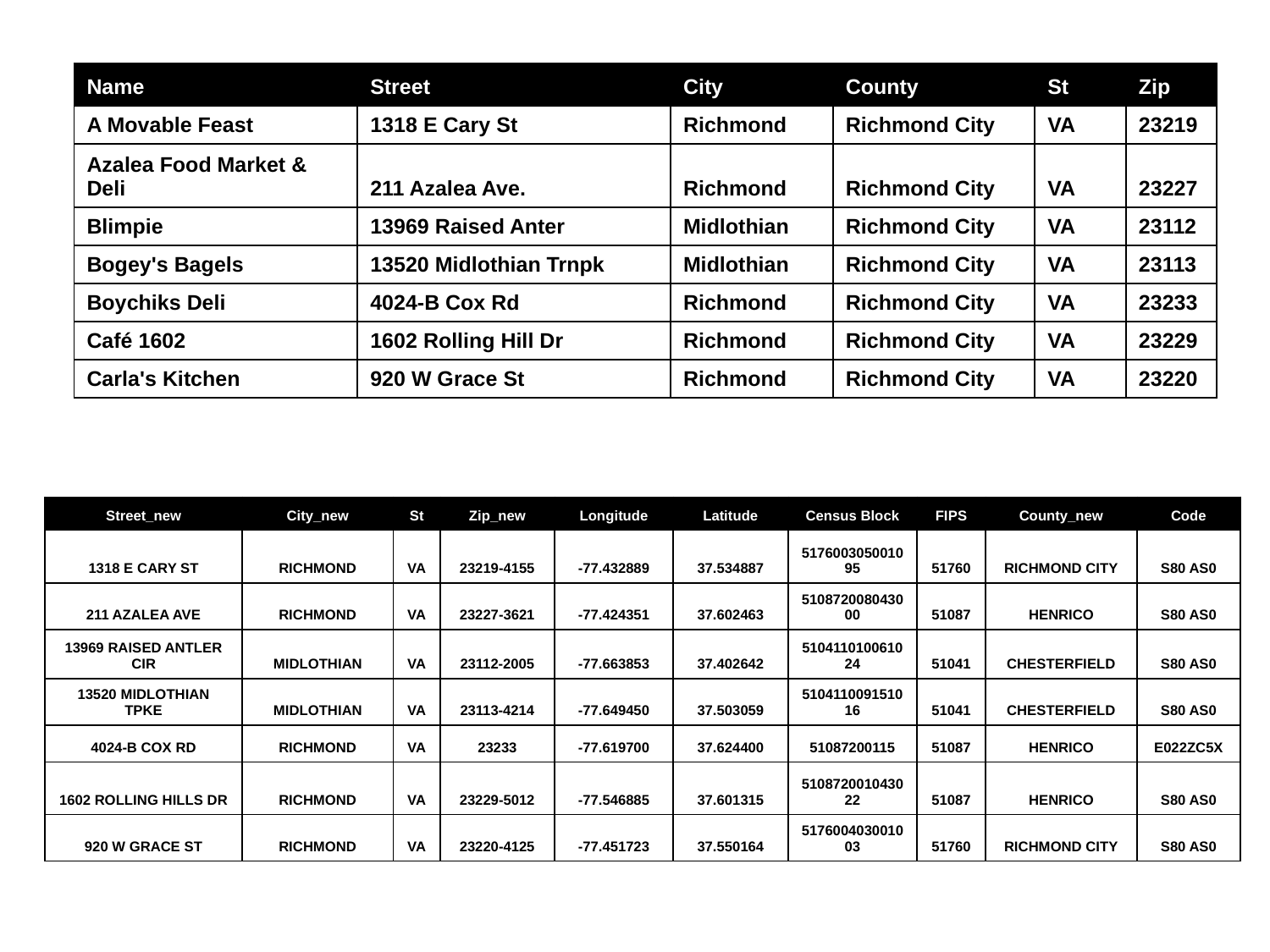

| Name | Street | City | County | St | Zip |
| --- | --- | --- | --- | --- | --- |
| A Movable Feast | 1318 E Cary St | Richmond | Richmond City | VA | 23219 |
| Azalea Food Market & Deli | 211 Azalea Ave. | Richmond | Richmond City | VA | 23227 |
| Blimpie | 13969 Raised Anter | Midlothian | Richmond City | VA | 23112 |
| Bogey's Bagels | 13520 Midlothian Trnpk | Midlothian | Richmond City | VA | 23113 |
| Boychiks Deli | 4024-B Cox Rd | Richmond | Richmond City | VA | 23233 |
| Café 1602 | 1602 Rolling Hill Dr | Richmond | Richmond City | VA | 23229 |
| Carla's Kitchen | 920 W Grace St | Richmond | Richmond City | VA | 23220 |
| Street\_new | City\_new | St | Zip\_new | Longitude | Latitude | Census Block | FIPS | County\_new | Code |
| --- | --- | --- | --- | --- | --- | --- | --- | --- | --- |
| 1318 E CARY ST | RICHMOND | VA | 23219-4155 | -77.432889 | 37.534887 | 517600305001095 | 51760 | RICHMOND CITY | S80 AS0 |
| 211 AZALEA AVE | RICHMOND | VA | 23227-3621 | -77.424351 | 37.602463 | 510872008043000 | 51087 | HENRICO | S80 AS0 |
| 13969 RAISED ANTLER CIR | MIDLOTHIAN | VA | 23112-2005 | -77.663853 | 37.402642 | 510411010061024 | 51041 | CHESTERFIELD | S80 AS0 |
| 13520 MIDLOTHIAN TPKE | MIDLOTHIAN | VA | 23113-4214 | -77.649450 | 37.503059 | 510411009151016 | 51041 | CHESTERFIELD | S80 AS0 |
| 4024-B COX RD | RICHMOND | VA | 23233 | -77.619700 | 37.624400 | 51087200115 | 51087 | HENRICO | E022ZC5X |
| 1602 ROLLING HILLS DR | RICHMOND | VA | 23229-5012 | -77.546885 | 37.601315 | 510872001043022 | 51087 | HENRICO | S80 AS0 |
| 920 W GRACE ST | RICHMOND | VA | 23220-4125 | -77.451723 | 37.550164 | 517600403001003 | 51760 | RICHMOND CITY | S80 AS0 |